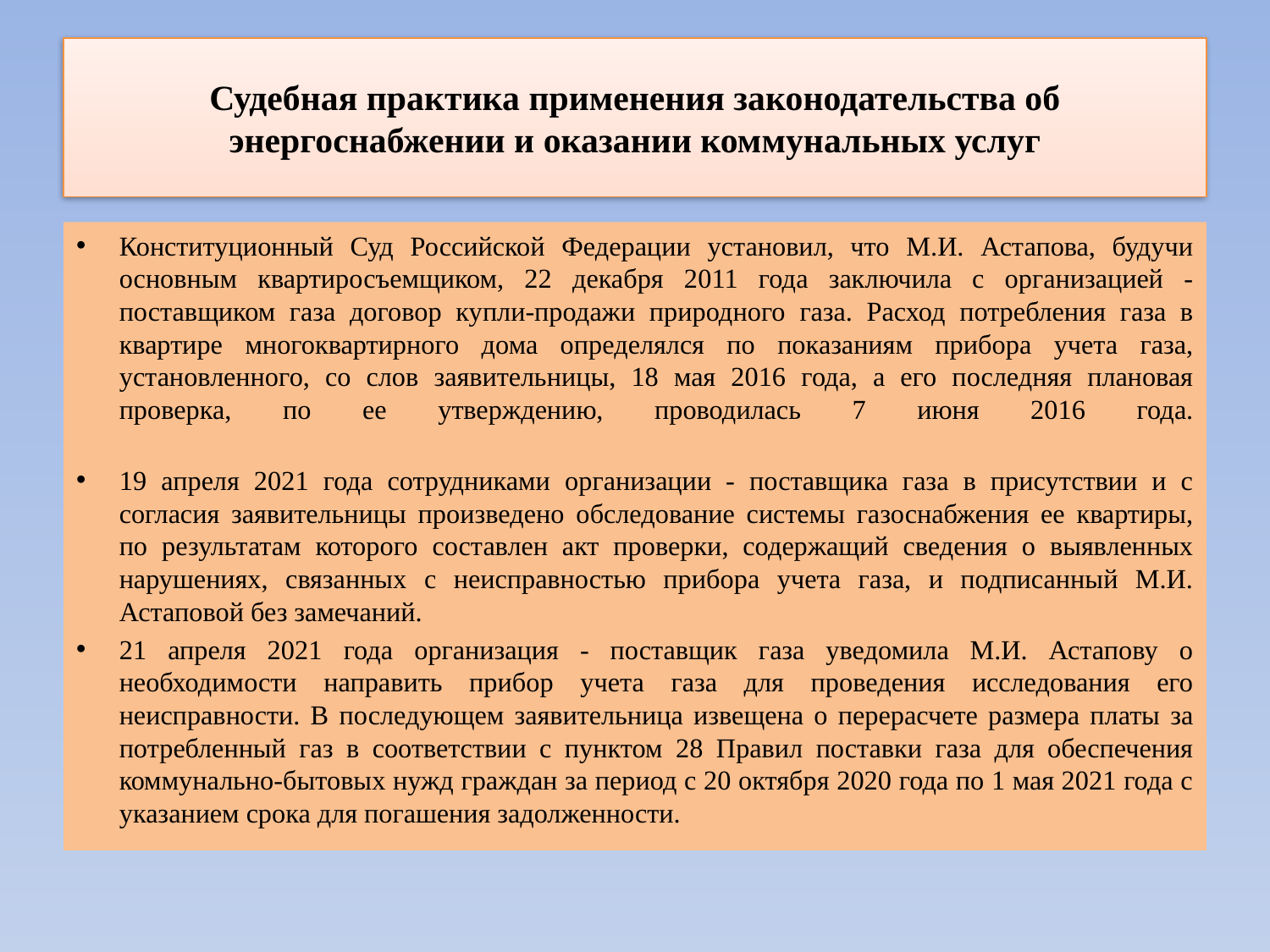

# Судебная практика применения законодательства об энергоснабжении и оказании коммунальных услуг
Конституционный Суд Российской Федерации установил, что М.И. Астапова, будучи основным квартиросъемщиком, 22 декабря 2011 года заключила с организацией - поставщиком газа договор купли-продажи природного газа. Расход потребления газа в квартире многоквартирного дома определялся по показаниям прибора учета газа, установленного, со слов заявительницы, 18 мая 2016 года, а его последняя плановая проверка, по ее утверждению, проводилась 7 июня 2016 года.
19 апреля 2021 года сотрудниками организации - поставщика газа в присутствии и с согласия заявительницы произведено обследование системы газоснабжения ее квартиры, по результатам которого составлен акт проверки, содержащий сведения о выявленных нарушениях, связанных с неисправностью прибора учета газа, и подписанный М.И. Астаповой без замечаний.
21 апреля 2021 года организация - поставщик газа уведомила М.И. Астапову о необходимости направить прибор учета газа для проведения исследования его неисправности. В последующем заявительница извещена о перерасчете размера платы за потребленный газ в соответствии с пунктом 28 Правил поставки газа для обеспечения коммунально-бытовых нужд граждан за период с 20 октября 2020 года по 1 мая 2021 года с указанием срока для погашения задолженности.